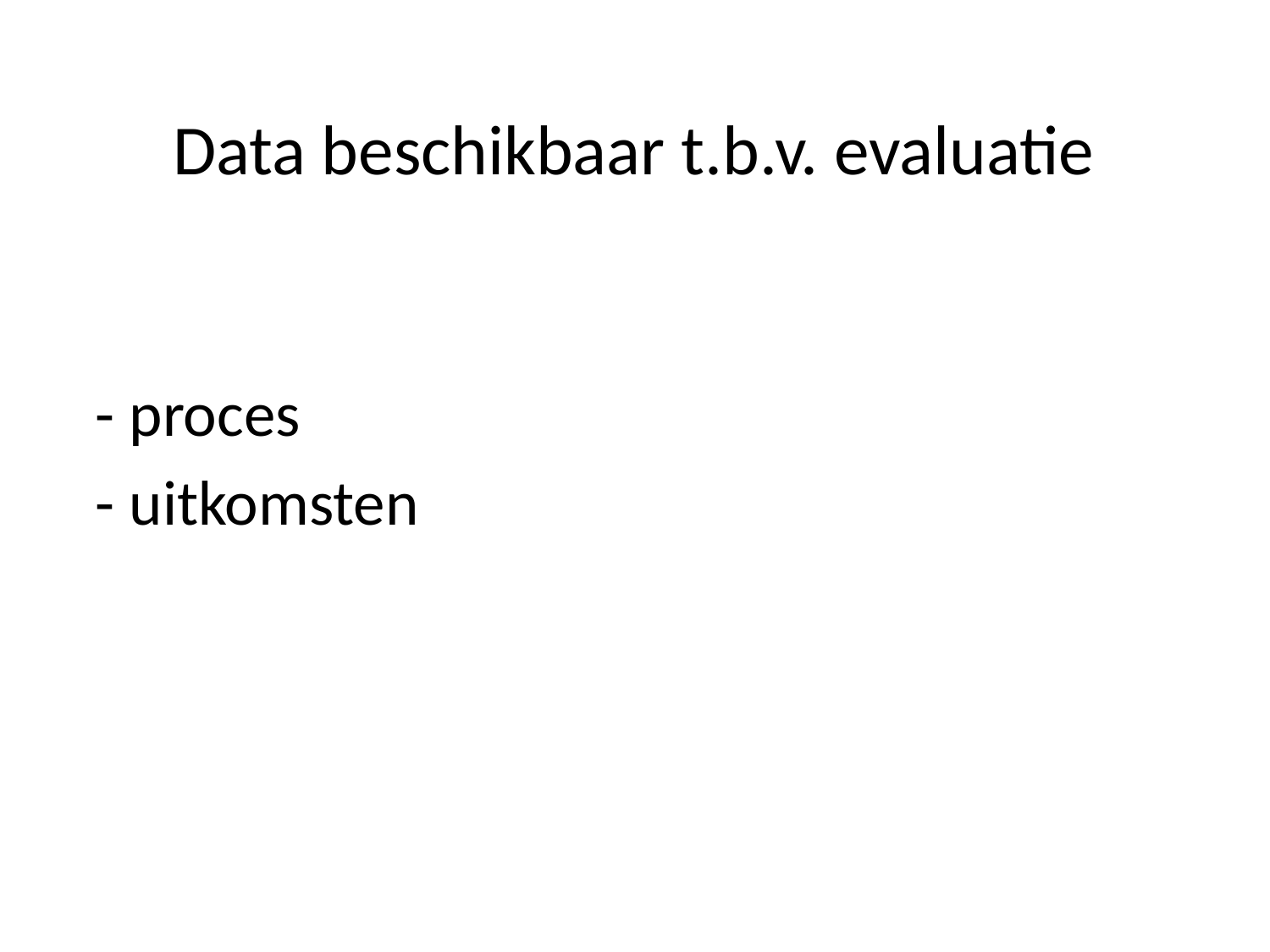

Data beschikbaar t.b.v. evaluatie

	- proces
	- uitkomsten